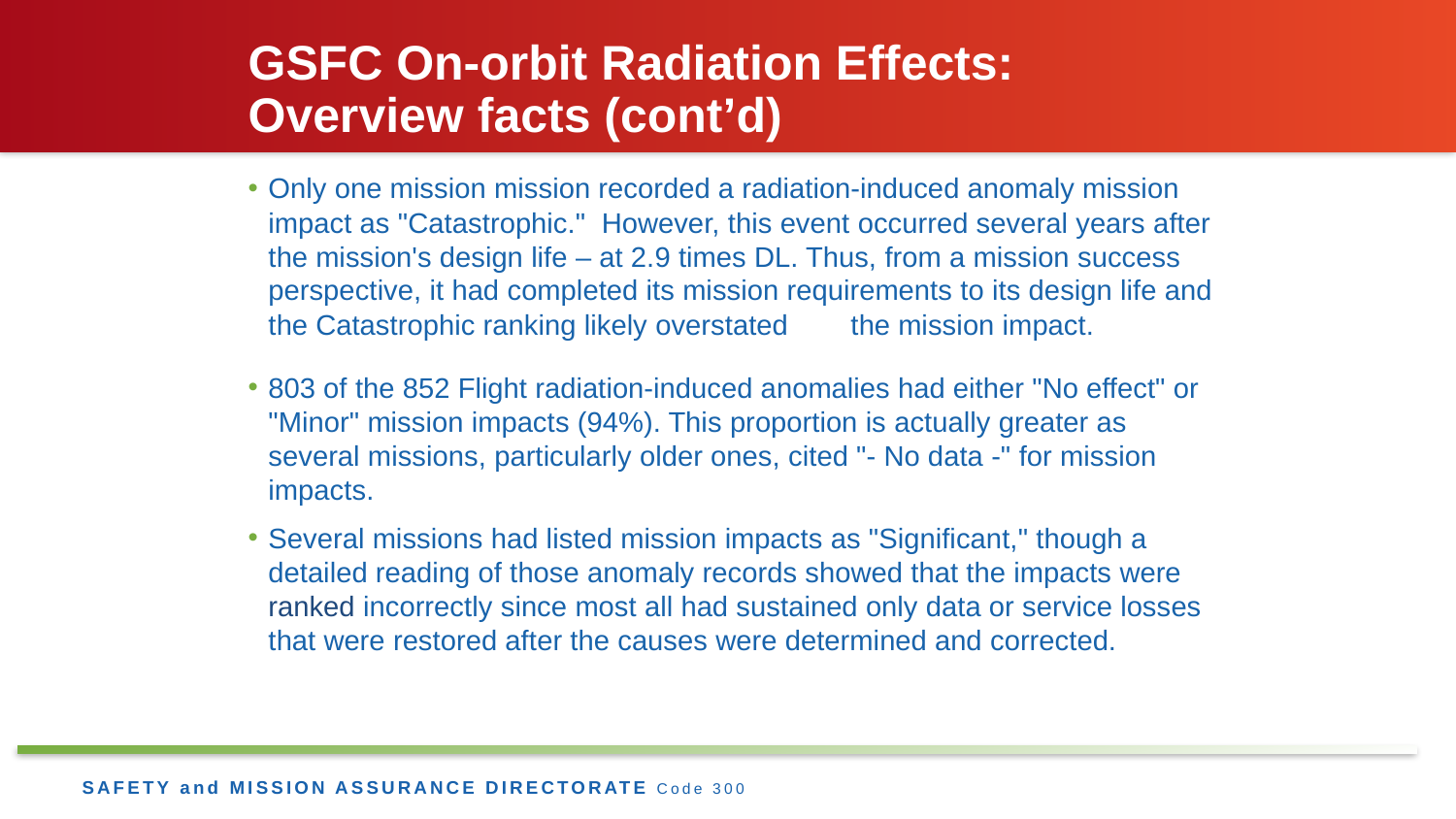

# GSFC On-orbit Radiation Effects: Overview facts (cont’d)

Only one mission mission recorded a radiation-induced anomaly mission impact as "Catastrophic."  However, this event occurred several years after the mission's design life – at 2.9 times DL. Thus, from a mission success perspective, it had completed its mission requirements to its design life and the Catastrophic ranking likely overstated 	the mission impact.

803 of the 852 Flight radiation-induced anomalies had either "No effect" or "Minor" mission impacts (94%). This proportion is actually greater as several missions, particularly older ones, cited "- No data -" for mission impacts.

Several missions had listed mission impacts as "Significant," though a detailed reading of those anomaly records showed that the impacts were ranked incorrectly since most all had sustained only data or service losses that were restored after the causes were determined and corrected.
12